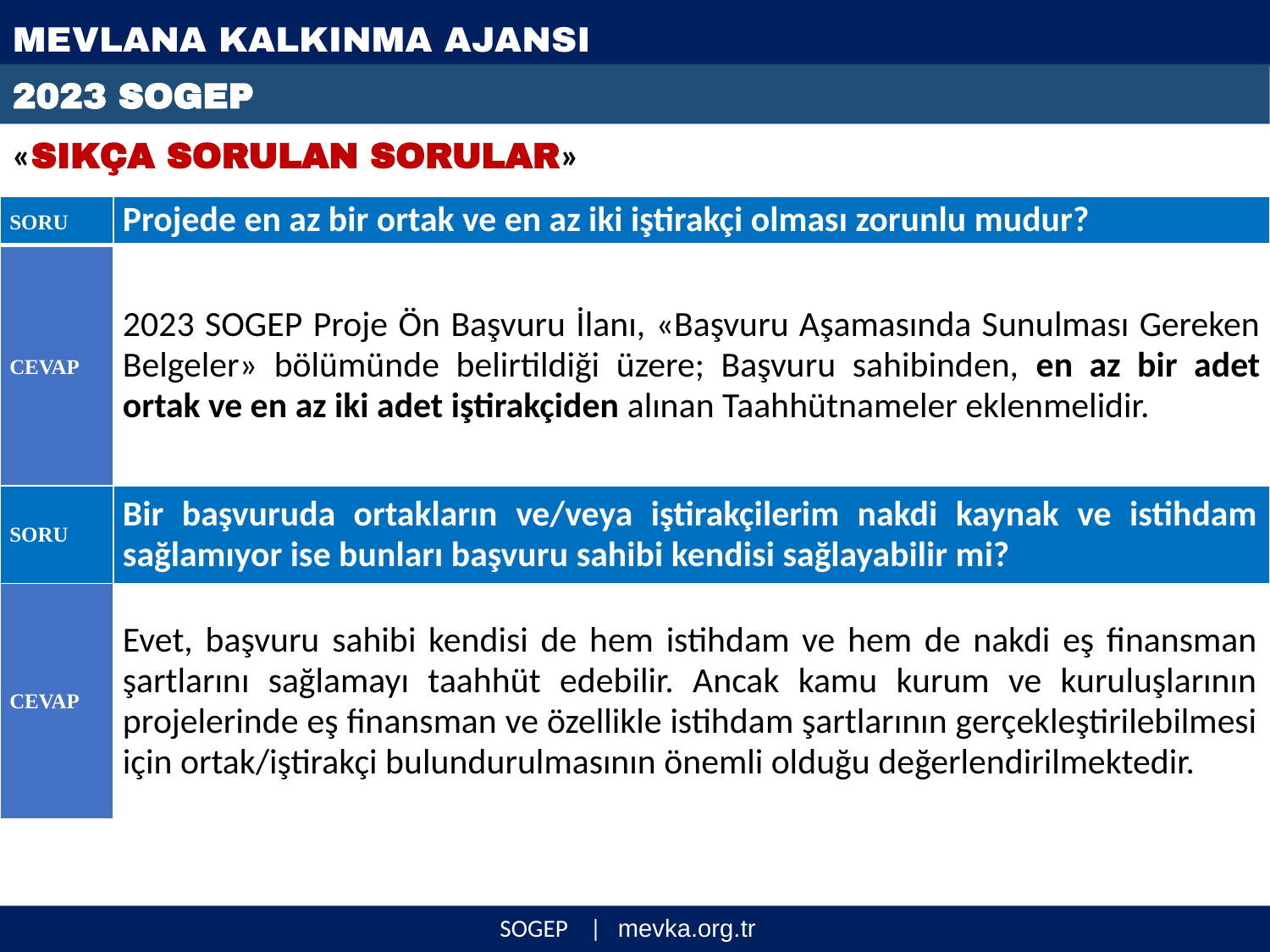

# MEVLANA KALKINMA AJANSI
2023 SOGEP
«SIKÇA SORULAN SORULAR»
| SORU | Projede en az bir ortak ve en az iki iştirakçi olması zorunlu mudur? |
| --- | --- |
| CEVAP | 2023 SOGEP Proje Ön Başvuru İlanı, «Başvuru Aşamasında Sunulması Gereken Belgeler» bölümünde belirtildiği üzere; Başvuru sahibinden, en az bir adet ortak ve en az iki adet iştirakçiden alınan Taahhütnameler eklenmelidir. |
| SORU | Bir başvuruda ortakların ve/veya iştirakçilerim nakdi kaynak ve istihdam sağlamıyor ise bunları başvuru sahibi kendisi sağlayabilir mi? |
| CEVAP | Evet, başvuru sahibi kendisi de hem istihdam ve hem de nakdi eş finansman şartlarını sağlamayı taahhüt edebilir. Ancak kamu kurum ve kuruluşlarının projelerinde eş finansman ve özellikle istihdam şartlarının gerçekleştirilebilmesi için ortak/iştirakçi bulundurulmasının önemli olduğu değerlendirilmektedir. |
SOGEP    |   mevka.org.tr